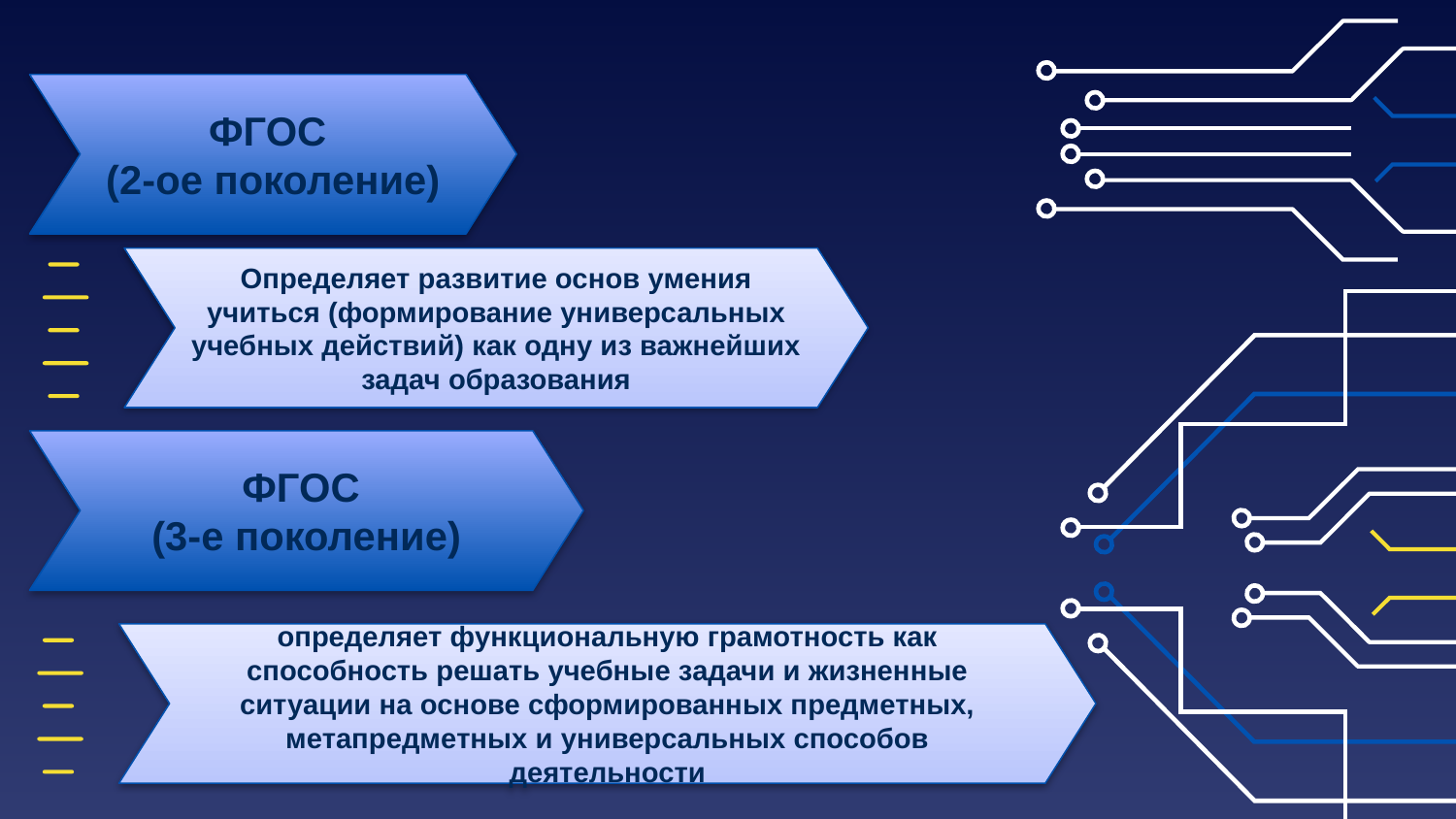

ФГОС
(2-ое поколение)
Определяет развитие основ умения учиться (формирование универсальных учебных действий) как одну из важнейших задач образования

ФГОС
(3-е поколение)
определяет функциональную грамотность как способность решать учебные задачи и жизненные ситуации на основе сформированных предметных, метапредметных и универсальных способов деятельности